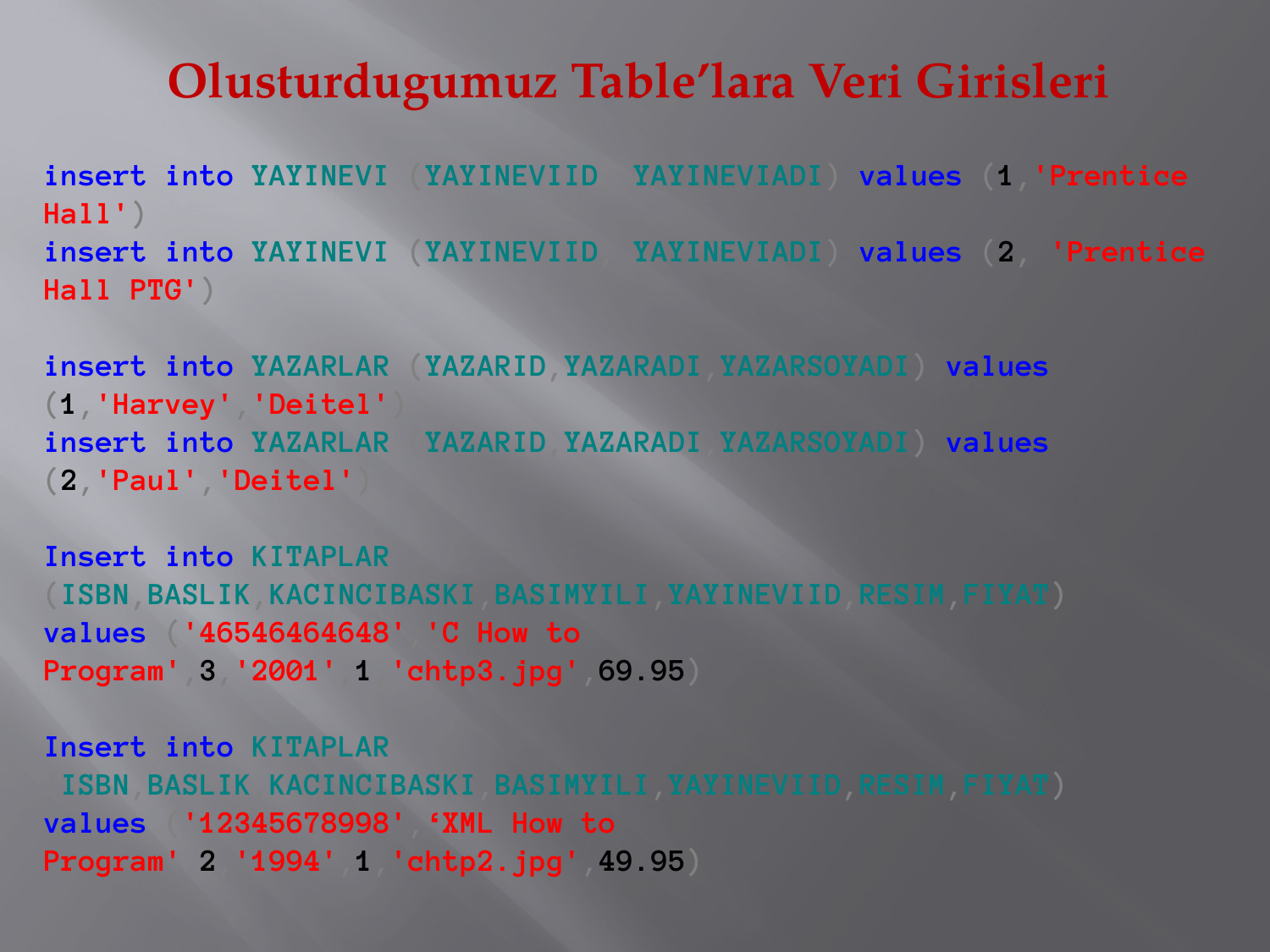

Olusturdugumuz Table’lara Veri Girisleri
insert into YAYINEVI (YAYINEVIID, YAYINEVIADI) values (1,'Prentice Hall')
insert into YAYINEVI (YAYINEVIID, YAYINEVIADI) values (2, 'Prentice Hall PTG')

insert into YAZARLAR (YAZARID,YAZARADI,YAZARSOYADI) values (1,'Harvey','Deitel')
insert into YAZARLAR (YAZARID,YAZARADI,YAZARSOYADI) values (2,'Paul','Deitel')

Insert into KITAPLAR (ISBN,BASLIK,KACINCIBASKI,BASIMYILI,YAYINEVIID,RESIM,FIYAT)
values ('46546464648','C How to Program',3,'2001',1,'chtp3.jpg',69.95)

Insert into KITAPLAR (ISBN,BASLIK,KACINCIBASKI,BASIMYILI,YAYINEVIID,RESIM,FIYAT)
values ('12345678998',‘XML How to Program',2,'1994',1,'chtp2.jpg',49.95)